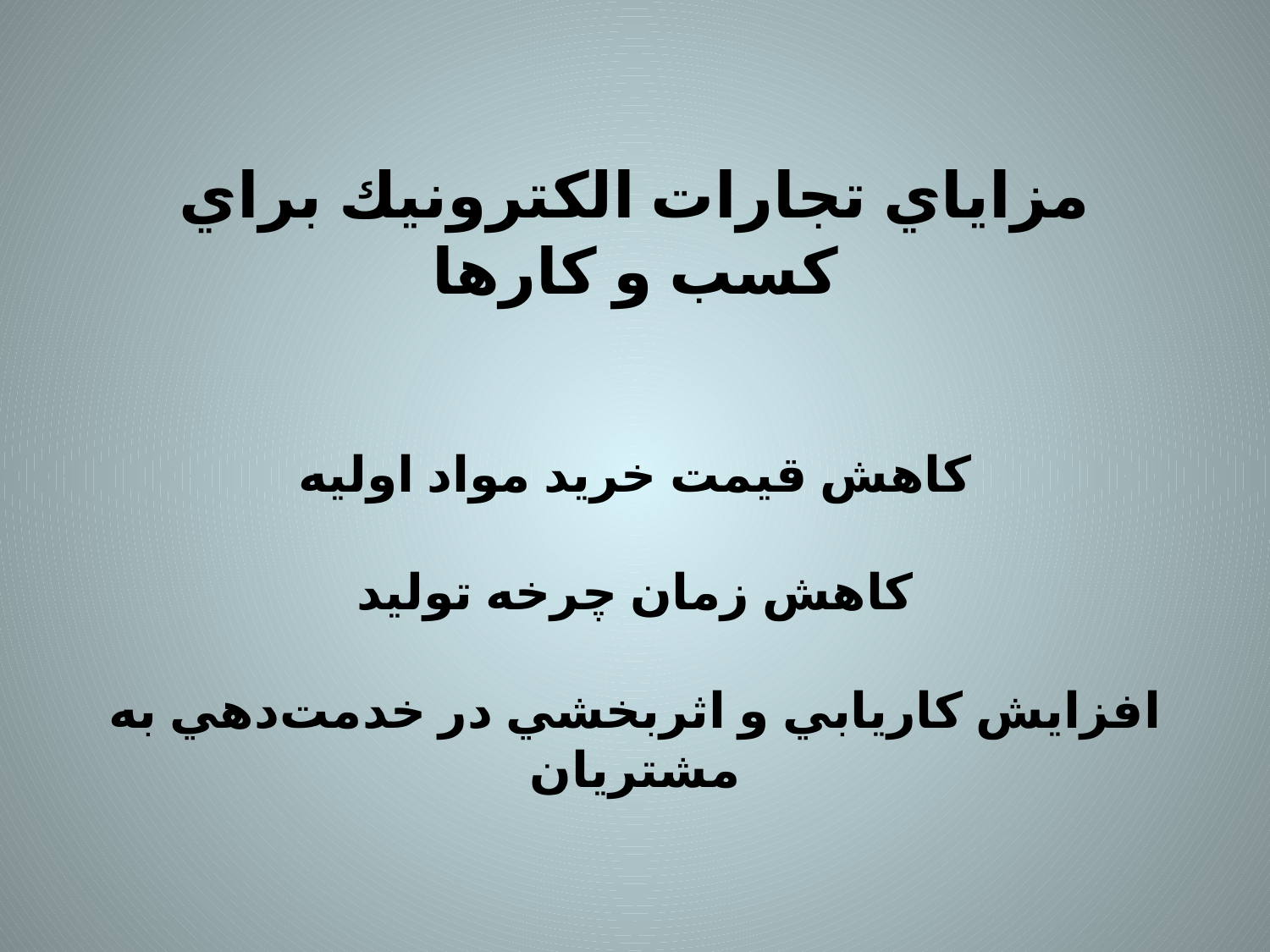

# مزاياي تجارات الكترونيك براي كسب و كارها كاهش قيمت خريد مواد اوليه كاهش زمان چرخه توليد افزايش كاريابي و اثربخشي در خدمت‌دهي به مشتريان